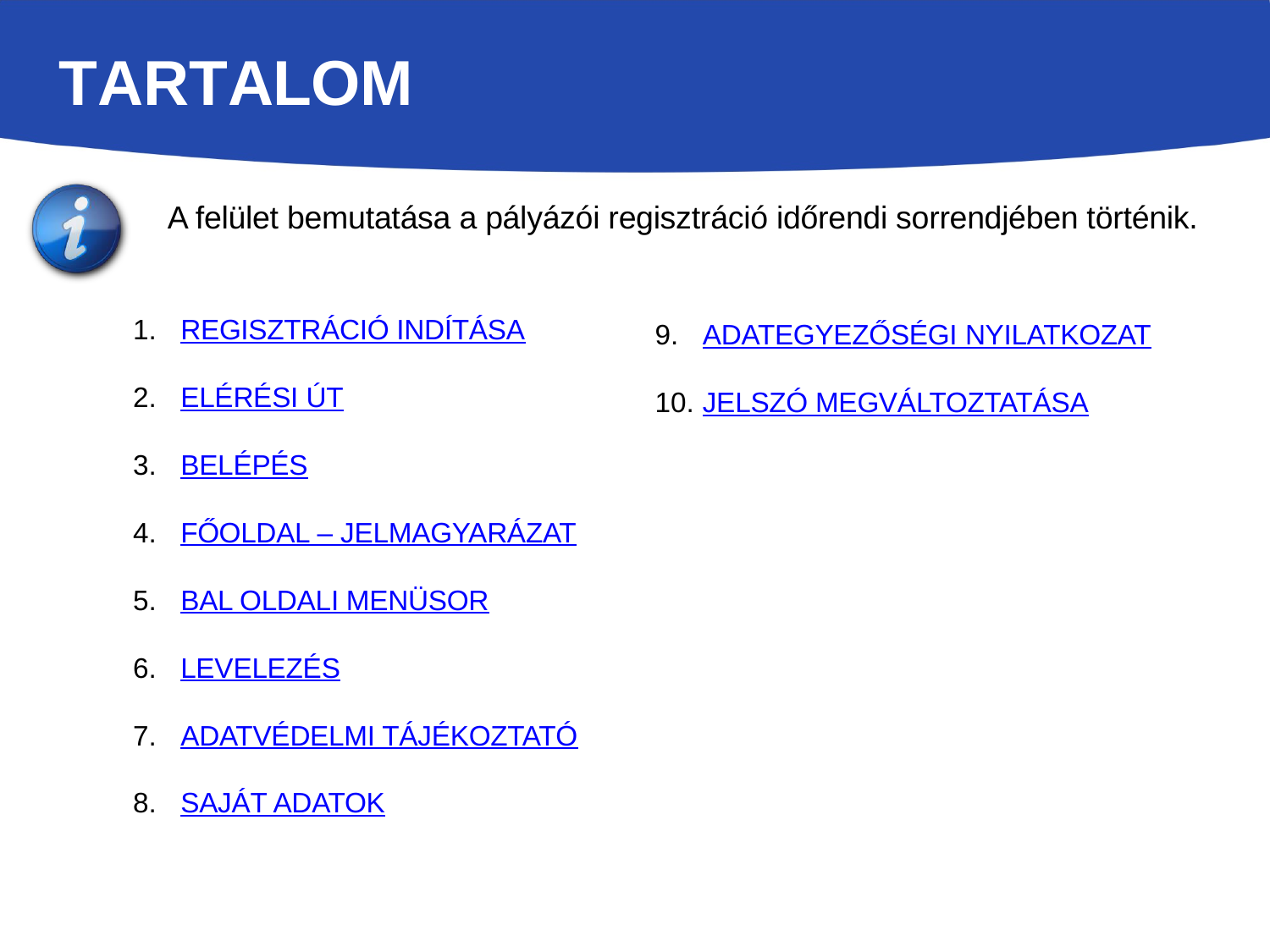

# TARTALOM

A felület bemutatása a pályázói regisztráció időrendi sorrendjében történik.
REGISZTRÁCIÓ INDÍTÁSA
ELÉRÉSI ÚT
BELÉPÉS
FŐOLDAL – JELMAGYARÁZAT
BAL OLDALI MENÜSOR
LEVELEZÉS
ADATVÉDELMI TÁJÉKOZTATÓ
SAJÁT ADATOK

ADATEGYEZŐSÉGI NYILATKOZAT
JELSZÓ MEGVÁLTOZTATÁSA